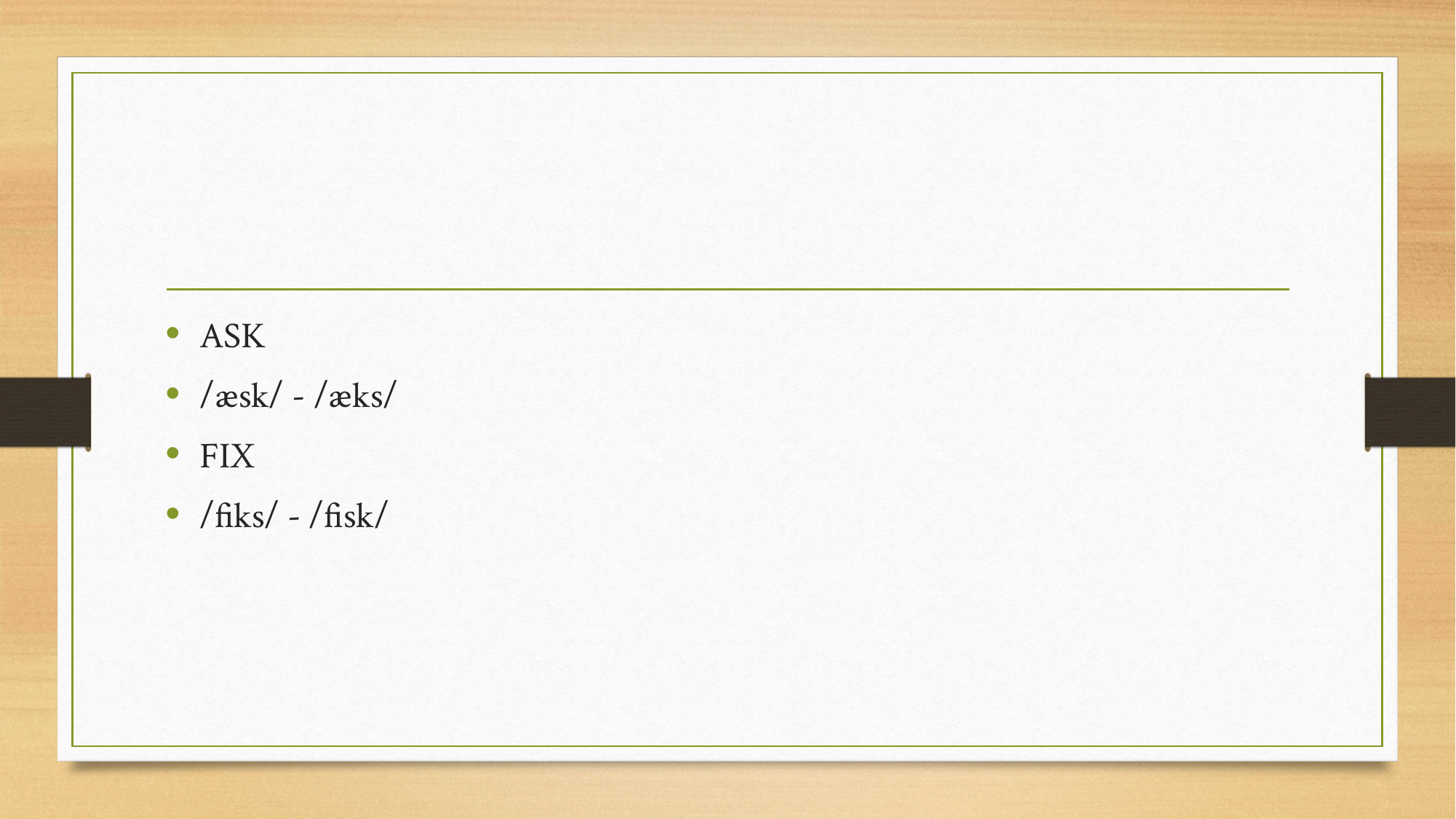

#
ASK
/æsk/ - /æks/
FIX
/fiks/ - /fisk/